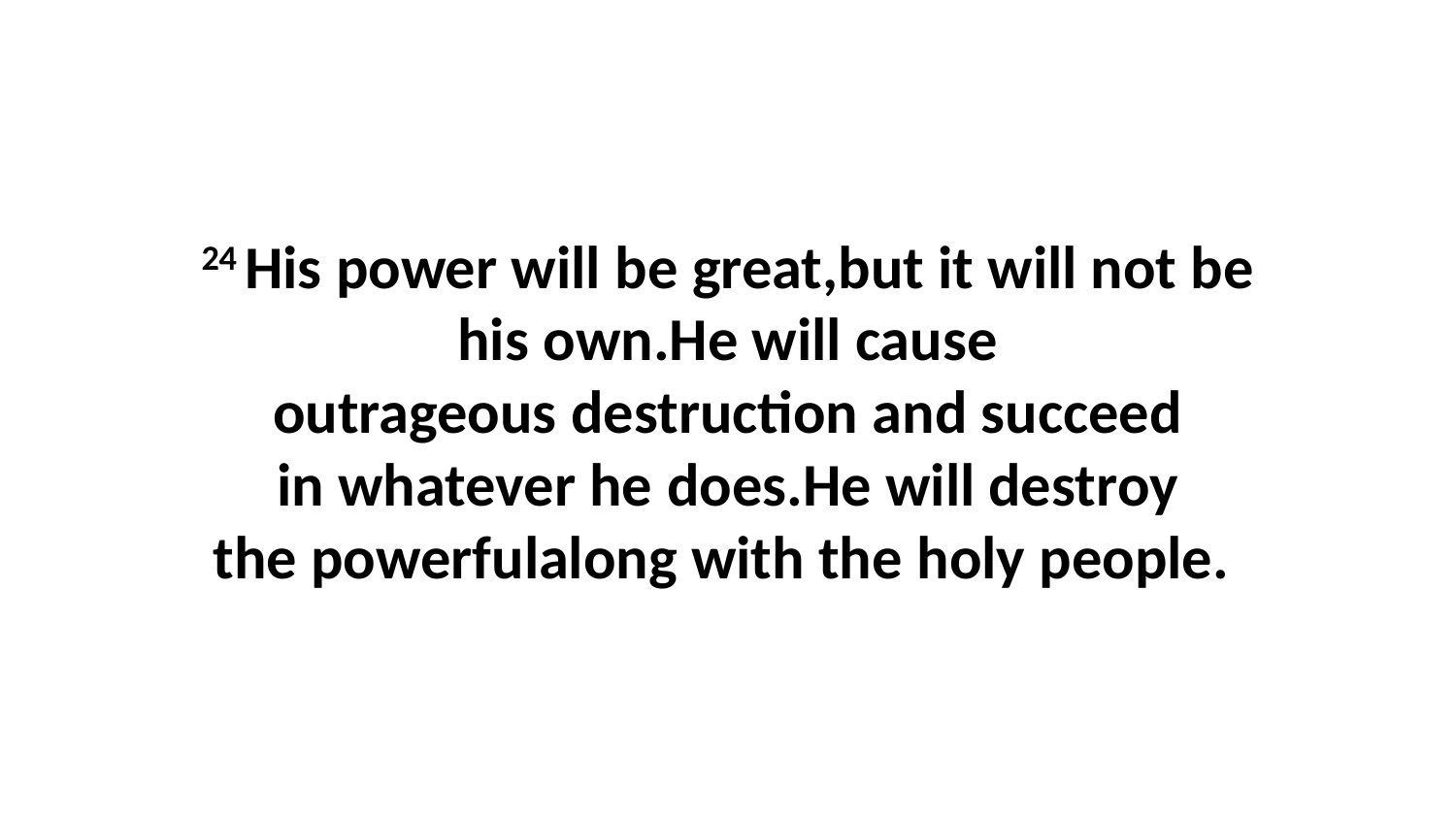

24 His power will be great,but it will not be his own.He will cause outrageous destruction and succeed in whatever he does.He will destroy the powerfulalong with the holy people.